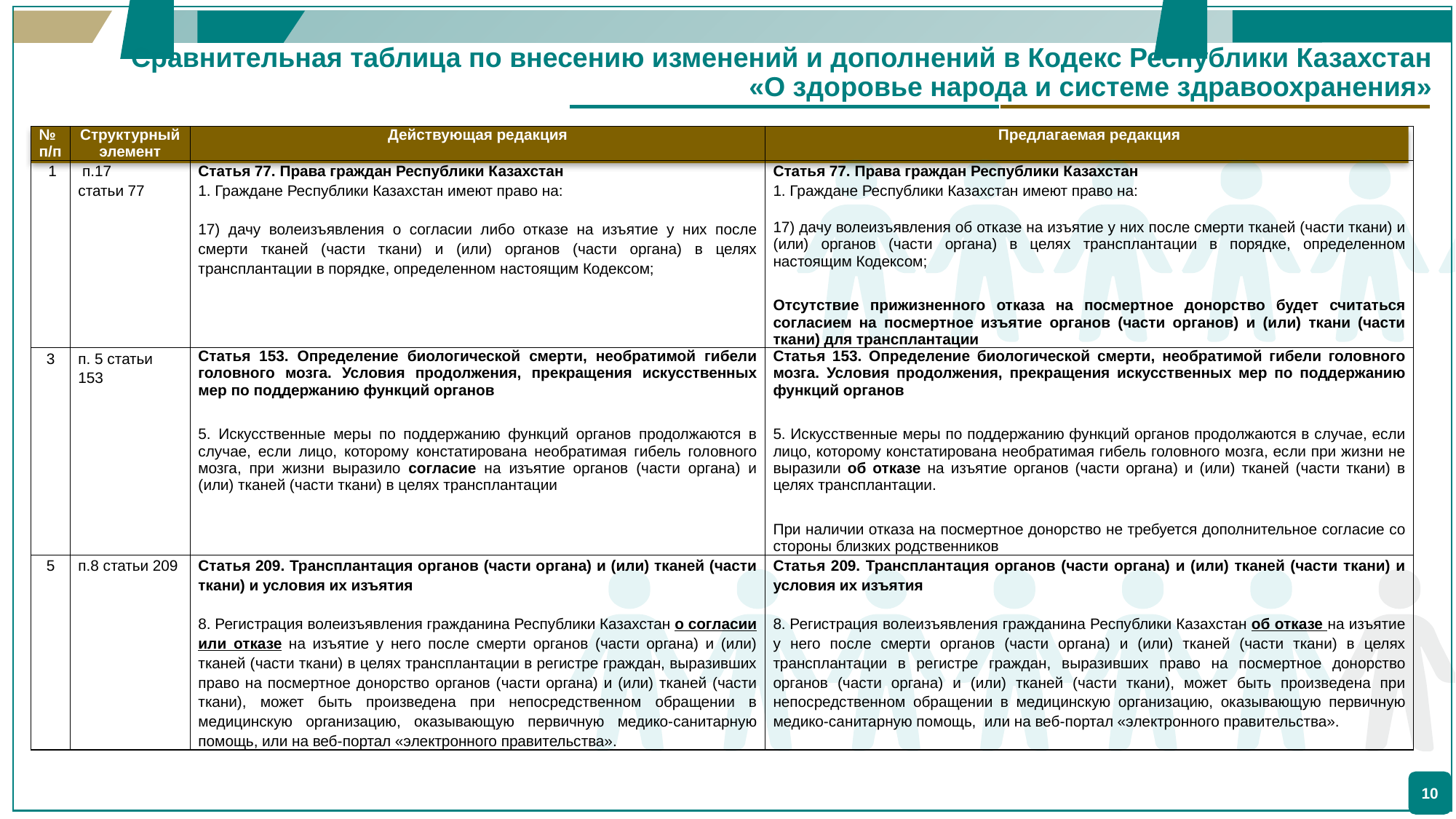

Сравнительная таблица по внесению изменений и дополнений в Кодекс Республики Казахстан
«О здоровье народа и системе здравоохранения»

| № п/п | Структурный элемент | Действующая редакция | Предлагаемая редакция |
| --- | --- | --- | --- |
| 1 | п.17 статьи 77 | Статья 77. Права граждан Республики Казахстан 1. Граждане Республики Казахстан имеют право на:   17) дачу волеизъявления о согласии либо отказе на изъятие у них после смерти тканей (части ткани) и (или) органов (части органа) в целях трансплантации в порядке, определенном настоящим Кодексом; | Статья 77. Права граждан Республики Казахстан 1. Граждане Республики Казахстан имеют право на:   17) дачу волеизъявления об отказе на изъятие у них после смерти тканей (части ткани) и (или) органов (части органа) в целях трансплантации в порядке, определенном настоящим Кодексом; Отсутствие прижизненного отказа на посмертное донорство будет считаться согласием на посмертное изъятие органов (части органов) и (или) ткани (части ткани) для трансплантации |
| 3 | п. 5 статьи 153 | Статья 153. Определение биологической смерти, необратимой гибели головного мозга. Условия продолжения, прекращения искусственных мер по поддержанию функций органов 5. Искусственные меры по поддержанию функций органов продолжаются в случае, если лицо, которому констатирована необратимая гибель головного мозга, при жизни выразило согласие на изъятие органов (части органа) и (или) тканей (части ткани) в целях трансплантации | Статья 153. Определение биологической смерти, необратимой гибели головного мозга. Условия продолжения, прекращения искусственных мер по поддержанию функций органов 5. Искусственные меры по поддержанию функций органов продолжаются в случае, если лицо, которому констатирована необратимая гибель головного мозга, если при жизни не выразили об отказе на изъятие органов (части органа) и (или) тканей (части ткани) в целях трансплантации. При наличии отказа на посмертное донорство не требуется дополнительное согласие со стороны близких родственников |
| 5 | п.8 статьи 209 | Статья 209. Трансплантация органов (части органа) и (или) тканей (части ткани) и условия их изъятия   8. Регистрация волеизъявления гражданина Республики Казахстан о согласии или отказе на изъятие у него после смерти органов (части органа) и (или) тканей (части ткани) в целях трансплантации в регистре граждан, выразивших право на посмертное донорство органов (части органа) и (или) тканей (части ткани), может быть произведена при непосредственном обращении в медицинскую организацию, оказывающую первичную медико-санитарную помощь, или на веб-портал «электронного правительства». | Статья 209. Трансплантация органов (части органа) и (или) тканей (части ткани) и условия их изъятия   8. Регистрация волеизъявления гражданина Республики Казахстан об отказе на изъятие у него после смерти органов (части органа) и (или) тканей (части ткани) в целях трансплантации в регистре граждан, выразивших право на посмертное донорство органов (части органа) и (или) тканей (части ткани), может быть произведена при непосредственном обращении в медицинскую организацию, оказывающую первичную медико-санитарную помощь, или на веб-портал «электронного правительства». |

10